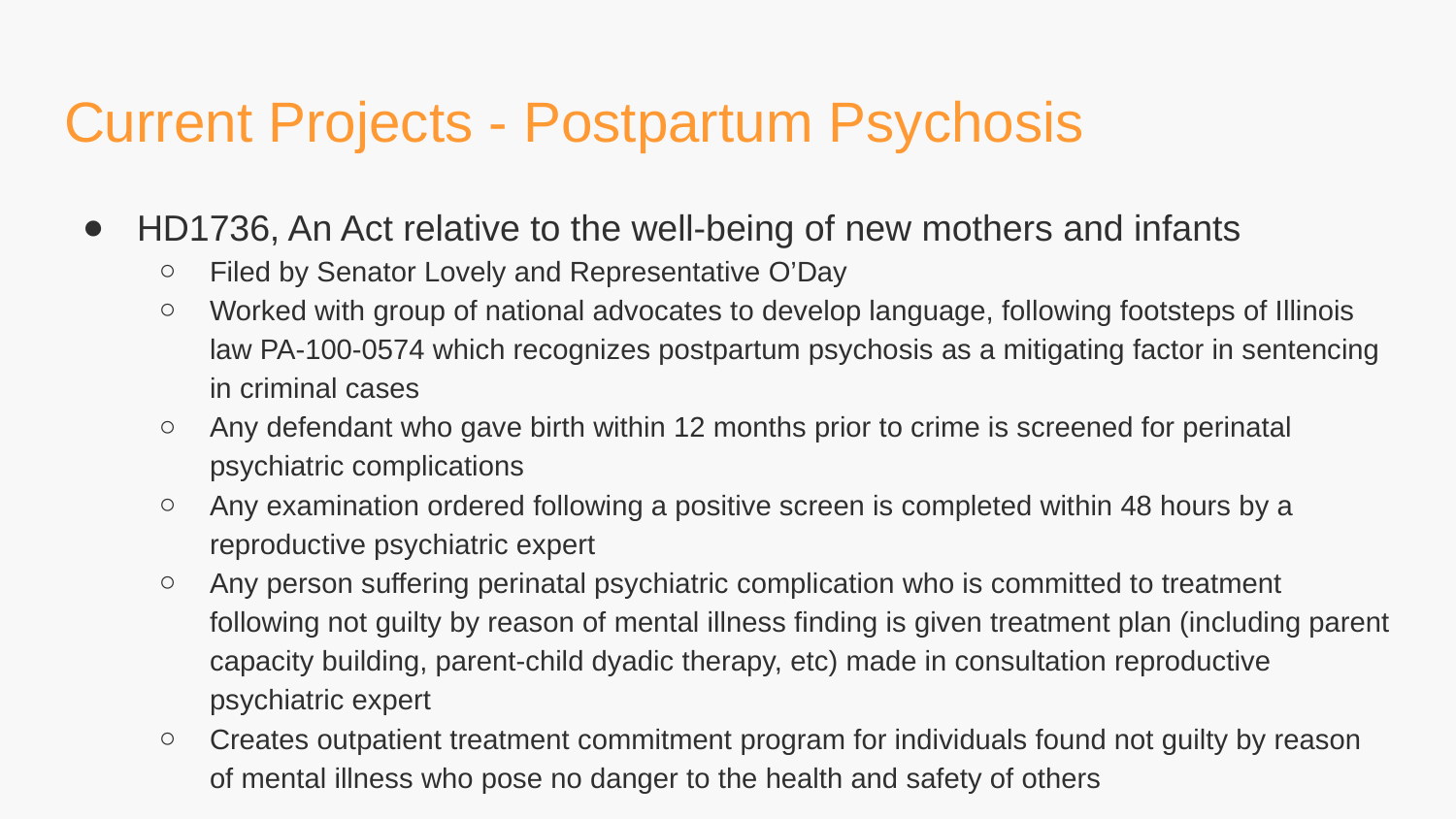

# Current Projects - Postpartum Psychosis
HD1736, An Act relative to the well-being of new mothers and infants
Filed by Senator Lovely and Representative O’Day
Worked with group of national advocates to develop language, following footsteps of Illinois law PA-100-0574 which recognizes postpartum psychosis as a mitigating factor in sentencing in criminal cases
Any defendant who gave birth within 12 months prior to crime is screened for perinatal psychiatric complications
Any examination ordered following a positive screen is completed within 48 hours by a reproductive psychiatric expert
Any person suffering perinatal psychiatric complication who is committed to treatment following not guilty by reason of mental illness finding is given treatment plan (including parent capacity building, parent-child dyadic therapy, etc) made in consultation reproductive psychiatric expert
Creates outpatient treatment commitment program for individuals found not guilty by reason of mental illness who pose no danger to the health and safety of others